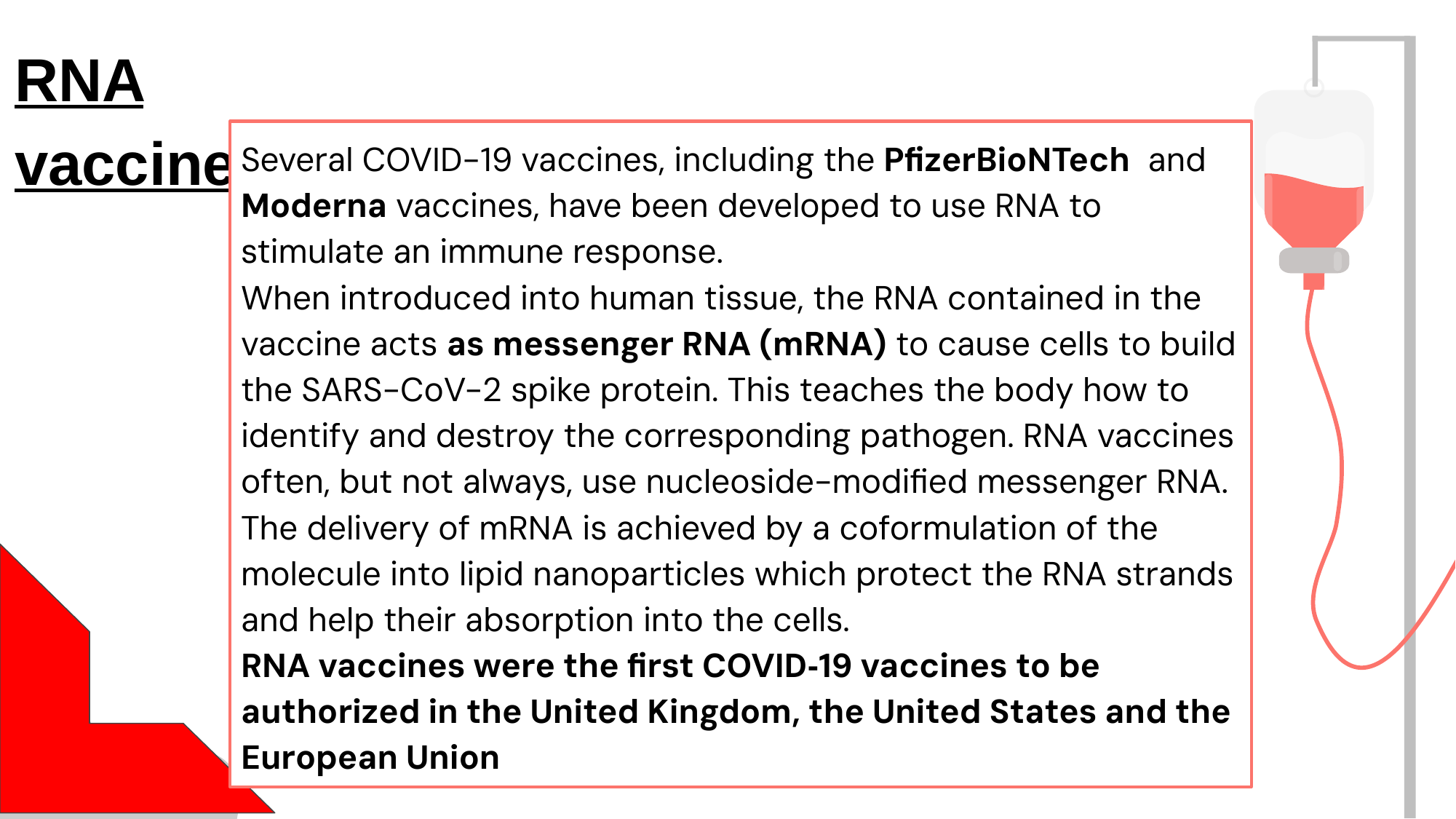

# RNA vaccines

Several COVID-19 vaccines, including the PfizerBioNTech  and Moderna vaccines, have been developed to use RNA to stimulate an immune response.
When introduced into human tissue, the RNA contained in the vaccine acts as messenger RNA (mRNA) to cause cells to build the SARS-CoV-2 spike protein. This teaches the body how to identify and destroy the corresponding pathogen. RNA vaccines often, but not always, use nucleoside-modified messenger RNA. The delivery of mRNA is achieved by a coformulation of the molecule into lipid nanoparticles which protect the RNA strands and help their absorption into the cells.
RNA vaccines were the first COVID‑19 vaccines to be authorized in the United Kingdom, the United States and the European Union